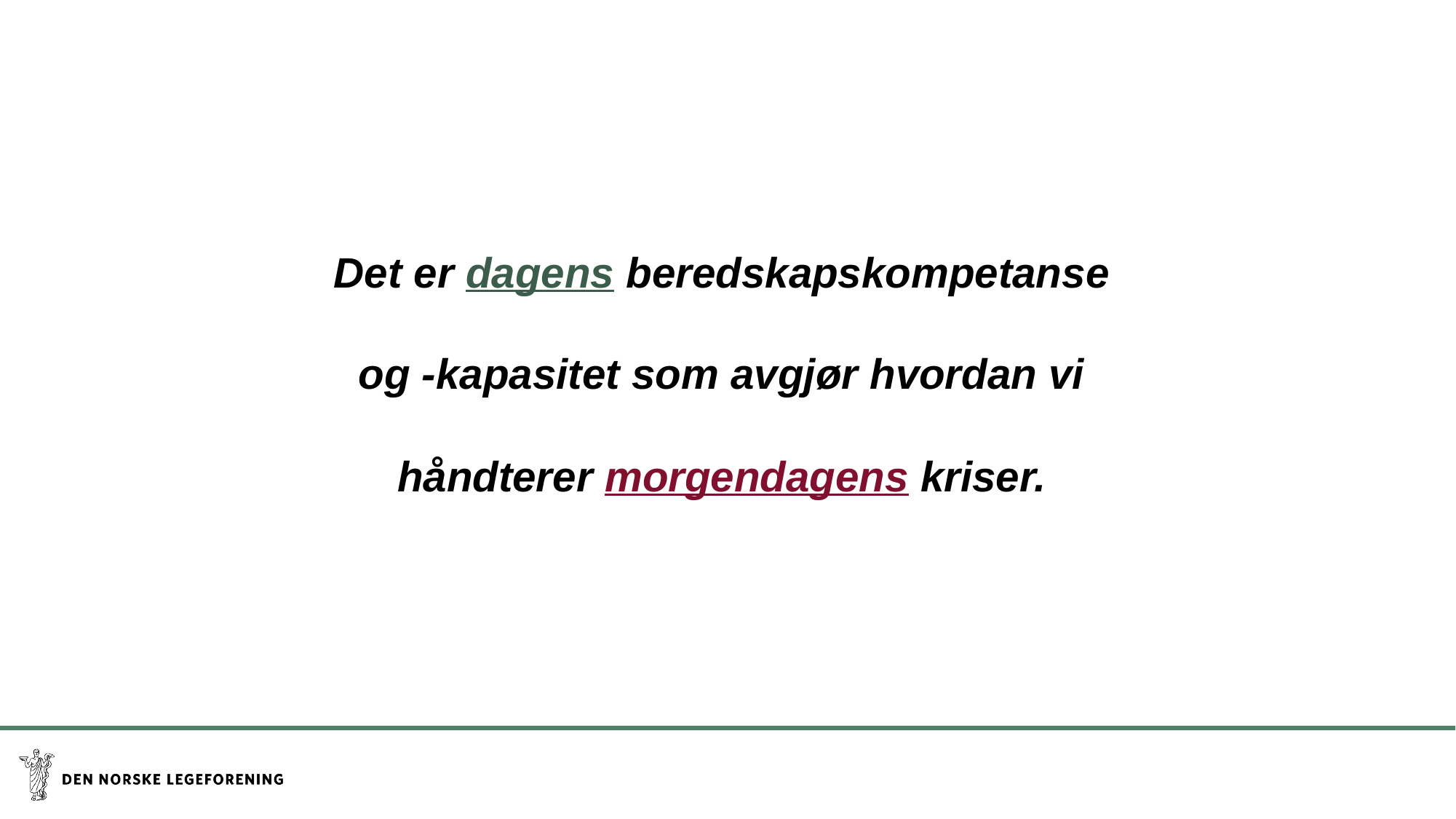

Det er dagens beredskapskompetanse
og -kapasitet som avgjør hvordan vi
håndterer morgendagens kriser.